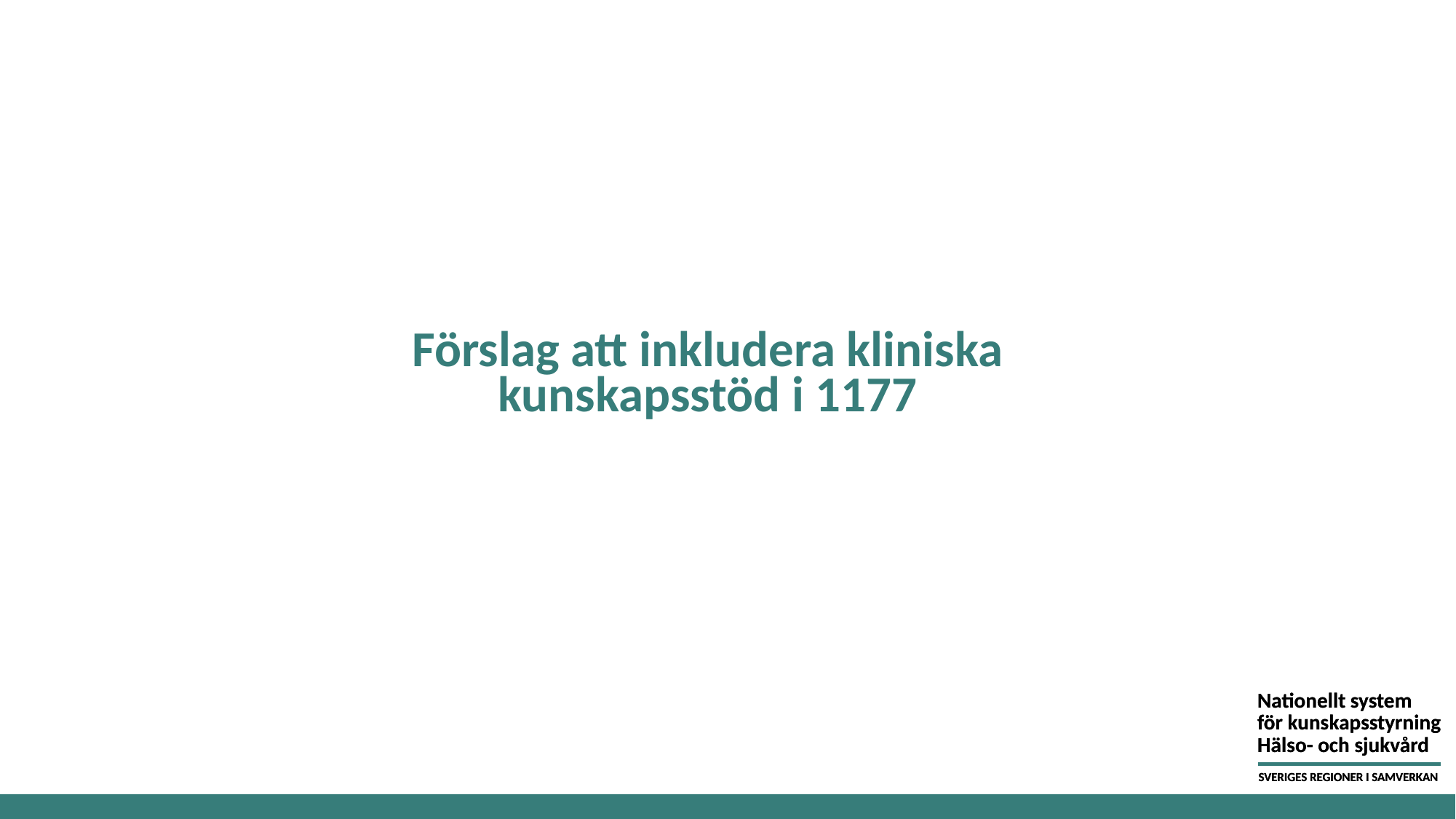

# Förslag att inkludera kliniska kunskapsstöd i 1177